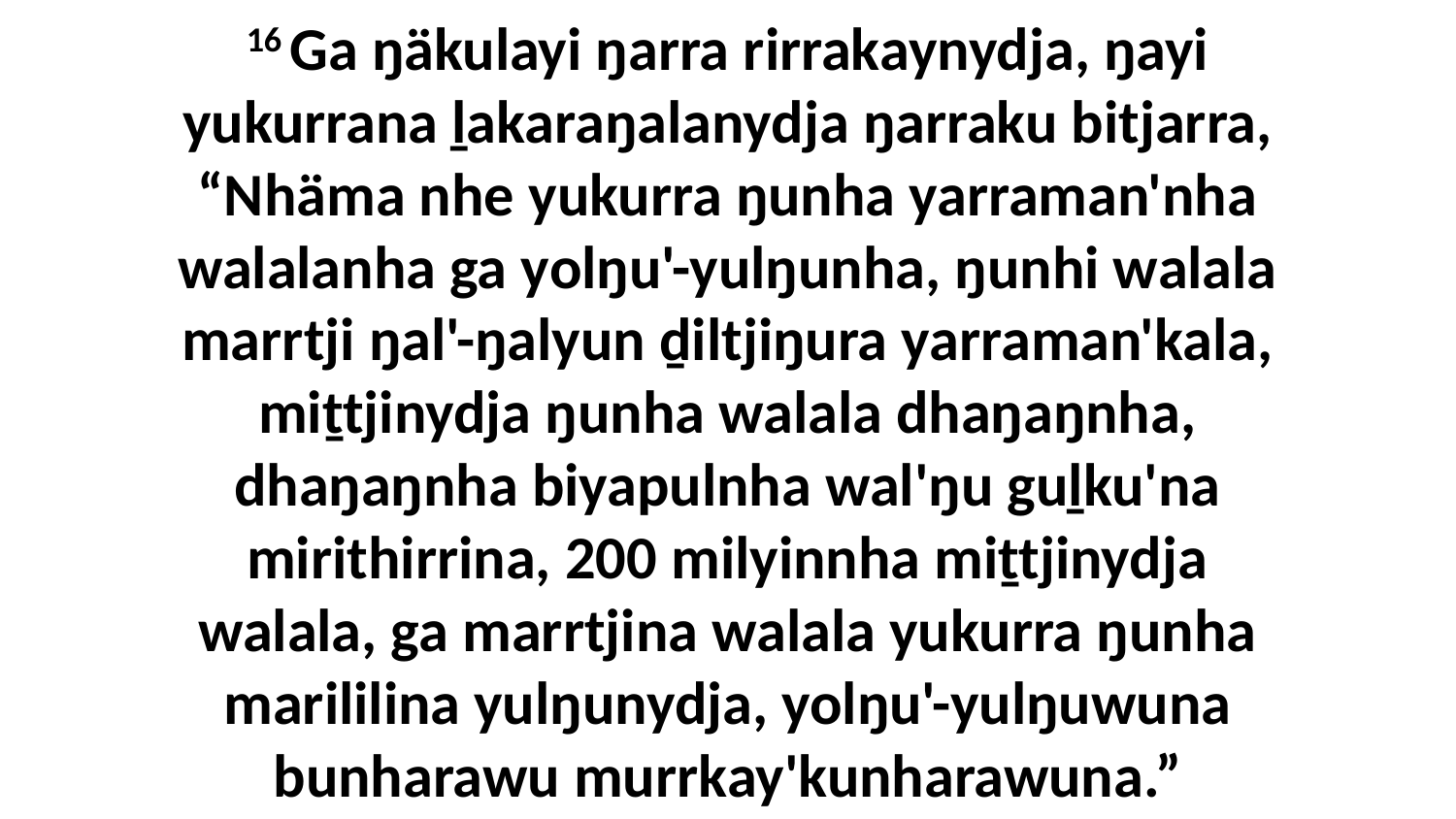

16 Ga ŋäkulayi ŋarra rirrakaynydja, ŋayi yukurrana ḻakaraŋalanydja ŋarraku bitjarra, “Nhäma nhe yukurra ŋunha yarraman'nha walalanha ga yolŋu'-yulŋunha, ŋunhi walala marrtji ŋal'-ŋalyun ḏiltjiŋura yarraman'kala, miṯtjinydja ŋunha walala dhaŋaŋnha, dhaŋaŋnha biyapulnha wal'ŋu guḻku'na mirithirrina, 200 milyinnha miṯtjinydja walala, ga marrtjina walala yukurra ŋunha marililina yulŋunydja, yolŋu'-yulŋuwuna bunharawu murrkay'kunharawuna.”